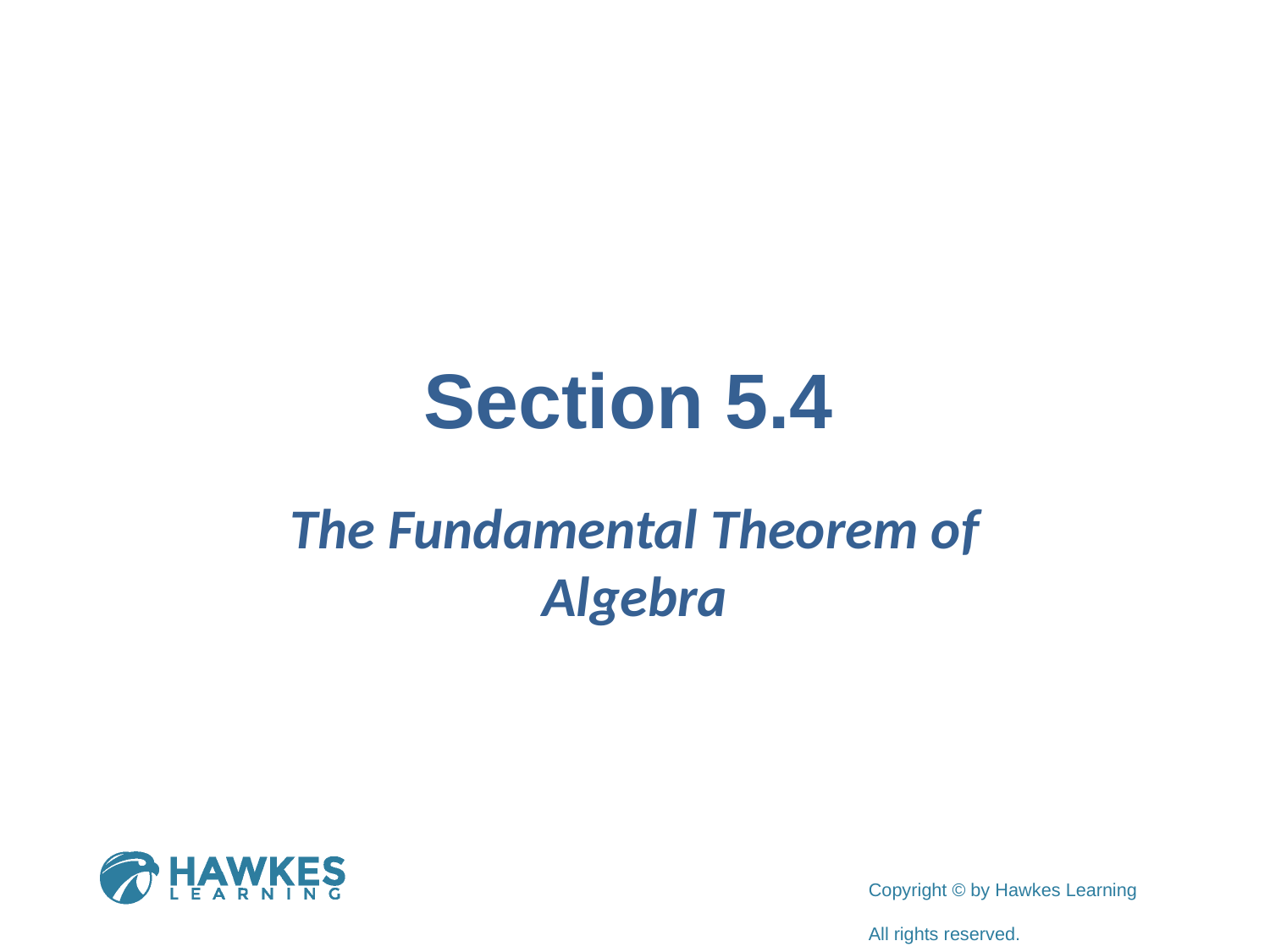

# Section 5.4
The Fundamental Theorem of Algebra